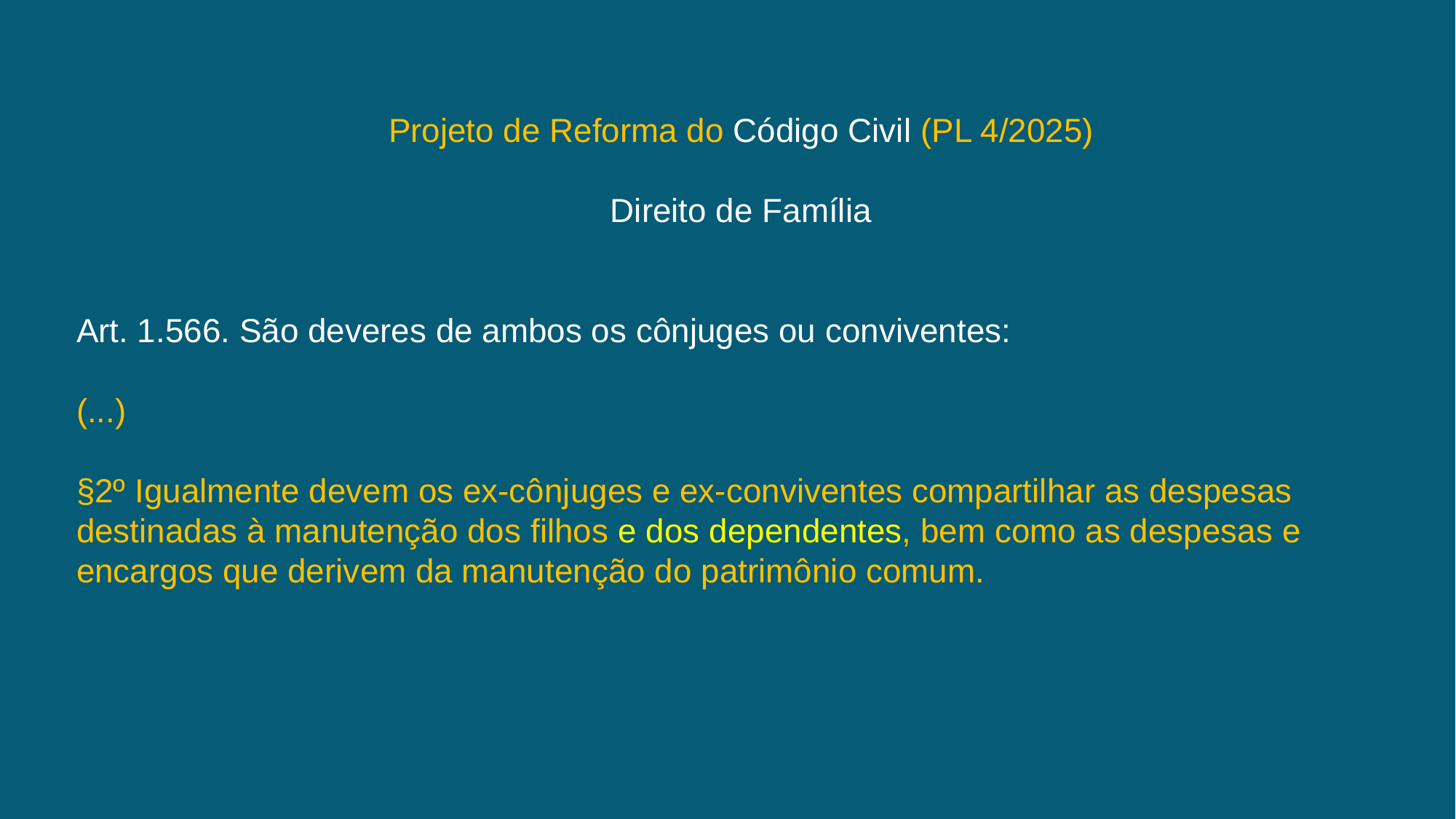

Projeto de Reforma do Código Civil (PL 4/2025)

Direito de Família

Art. 1.566. São deveres de ambos os cônjuges ou conviventes:

(...)

§2º Igualmente devem os ex-cônjuges e ex-conviventes compartilhar as despesas destinadas à manutenção dos filhos e dos dependentes, bem como as despesas e encargos que derivem da manutenção do patrimônio comum.